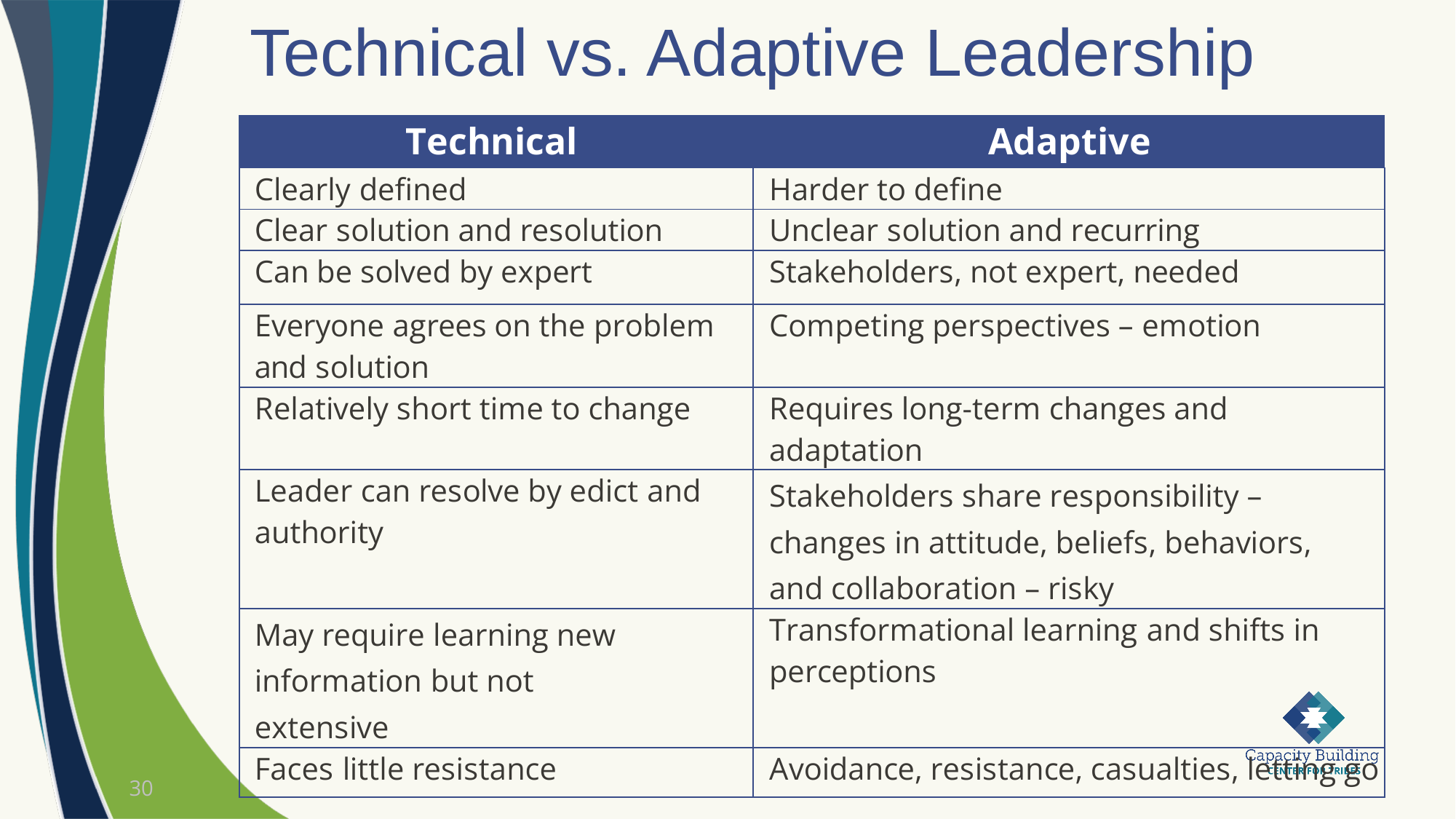

# Technical vs. Adaptive Leadership
| Technical | Adaptive |
| --- | --- |
| Clearly defined | Harder to define |
| Clear solution and resolution | Unclear solution and recurring |
| Can be solved by expert | Stakeholders, not expert, needed |
| Everyone agrees on the problem and solution | Competing perspectives – emotion |
| Relatively short time to change | Requires long-term changes and adaptation |
| Leader can resolve by edict and authority | Stakeholders share responsibility – changes in attitude, beliefs, behaviors, and collaboration – risky |
| May require learning new information but not extensive | Transformational learning and shifts in perceptions |
| Faces little resistance | Avoidance, resistance, casualties, letting go |
30